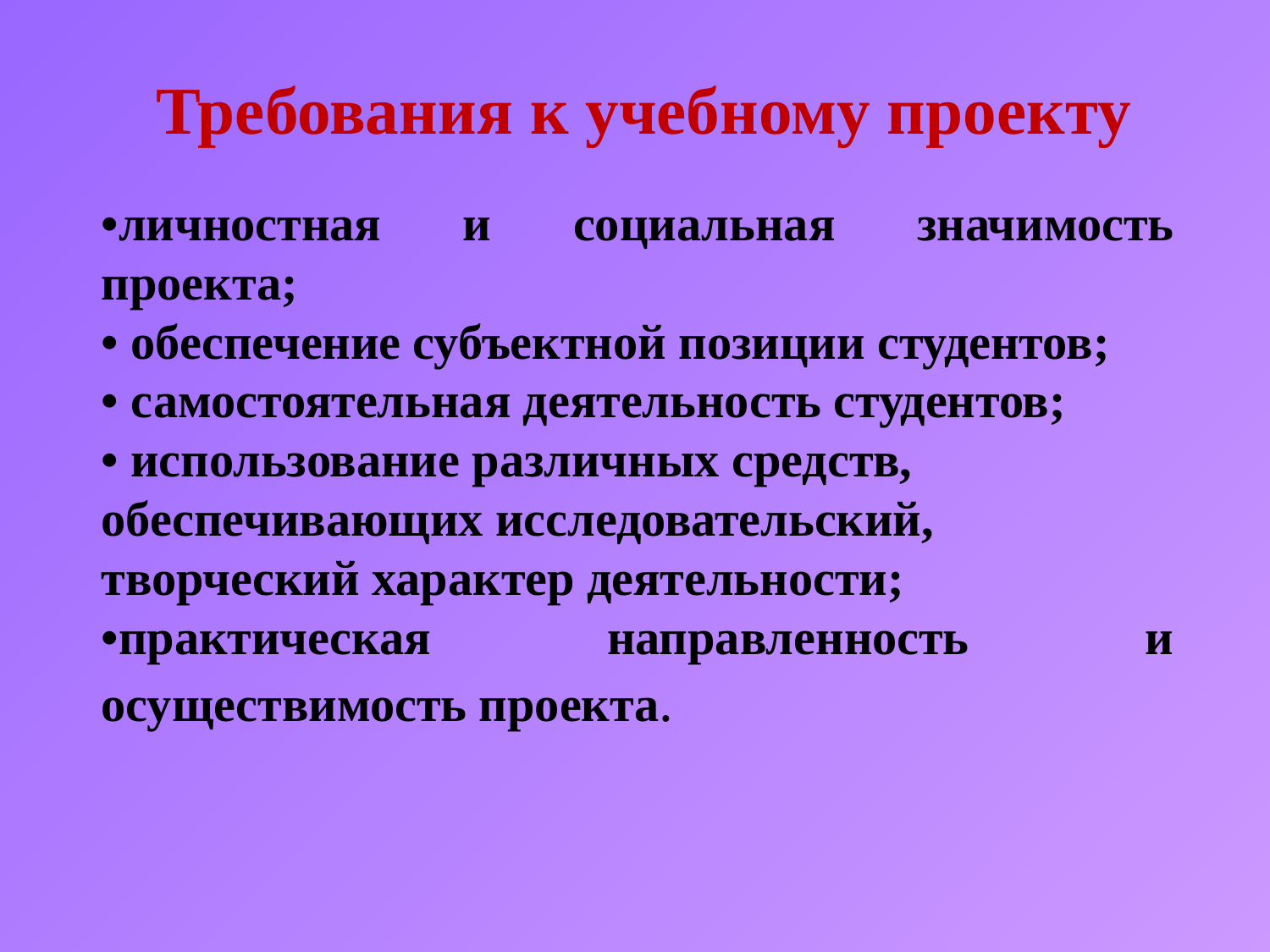

# Требования к учебному проекту
•личностная и социальная значимость проекта;
• обеспечение субъектной позиции студентов;
• самостоятельная деятельность студентов;
• использование различных средств, обеспечивающих исследовательский, творческий характер деятельности;
•практическая направленность и осуществимость проекта.